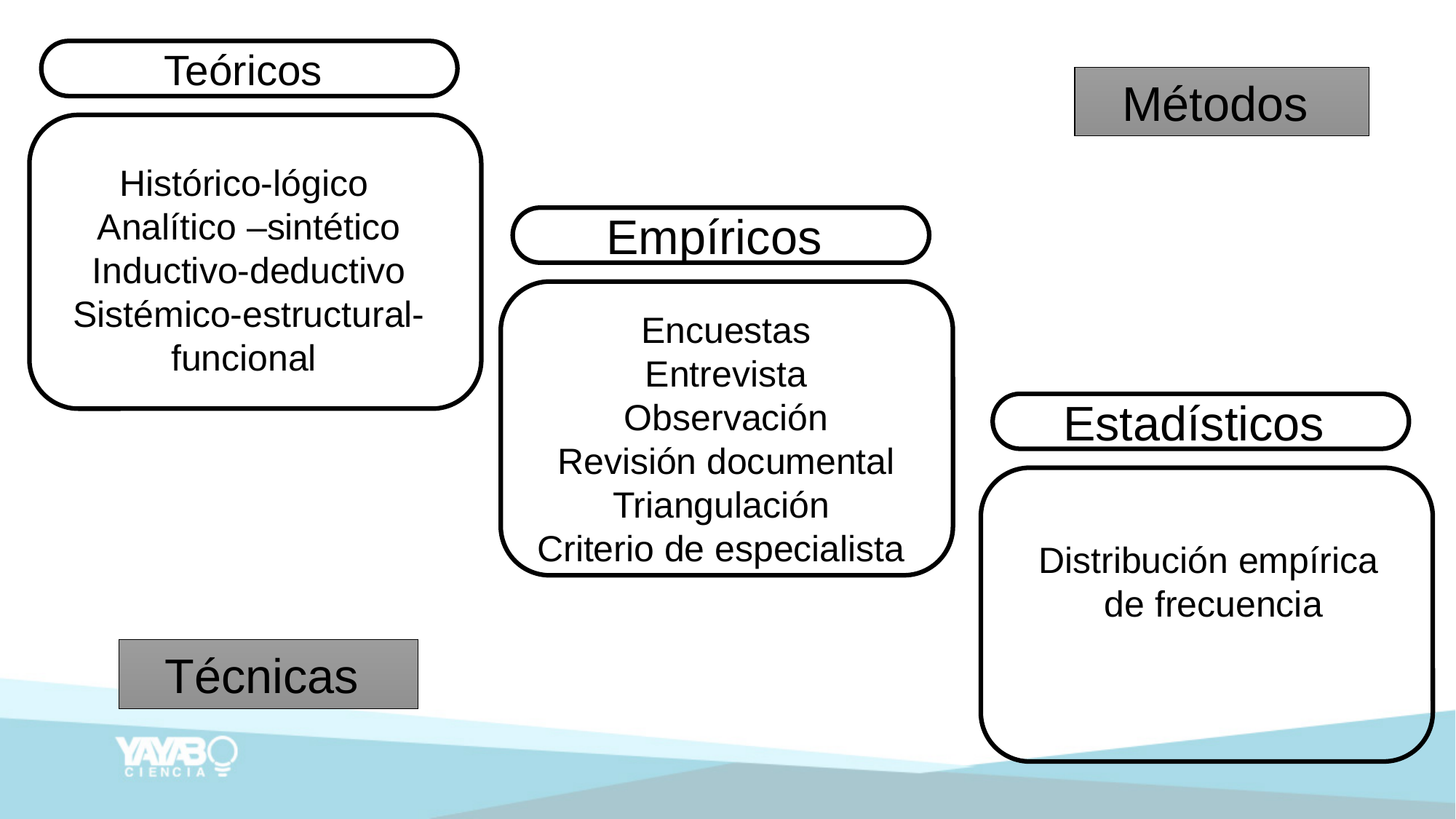

Teóricos

Histórico-lógico
Analítico –sintético
Inductivo-deductivo
Sistémico-estructural- funcional
Métodos
Empíricos

Encuestas
Entrevista
Observación
Revisión documental
Triangulación
Criterio de especialista
Estadísticos

Distribución empírica
de frecuencia
Técnicas